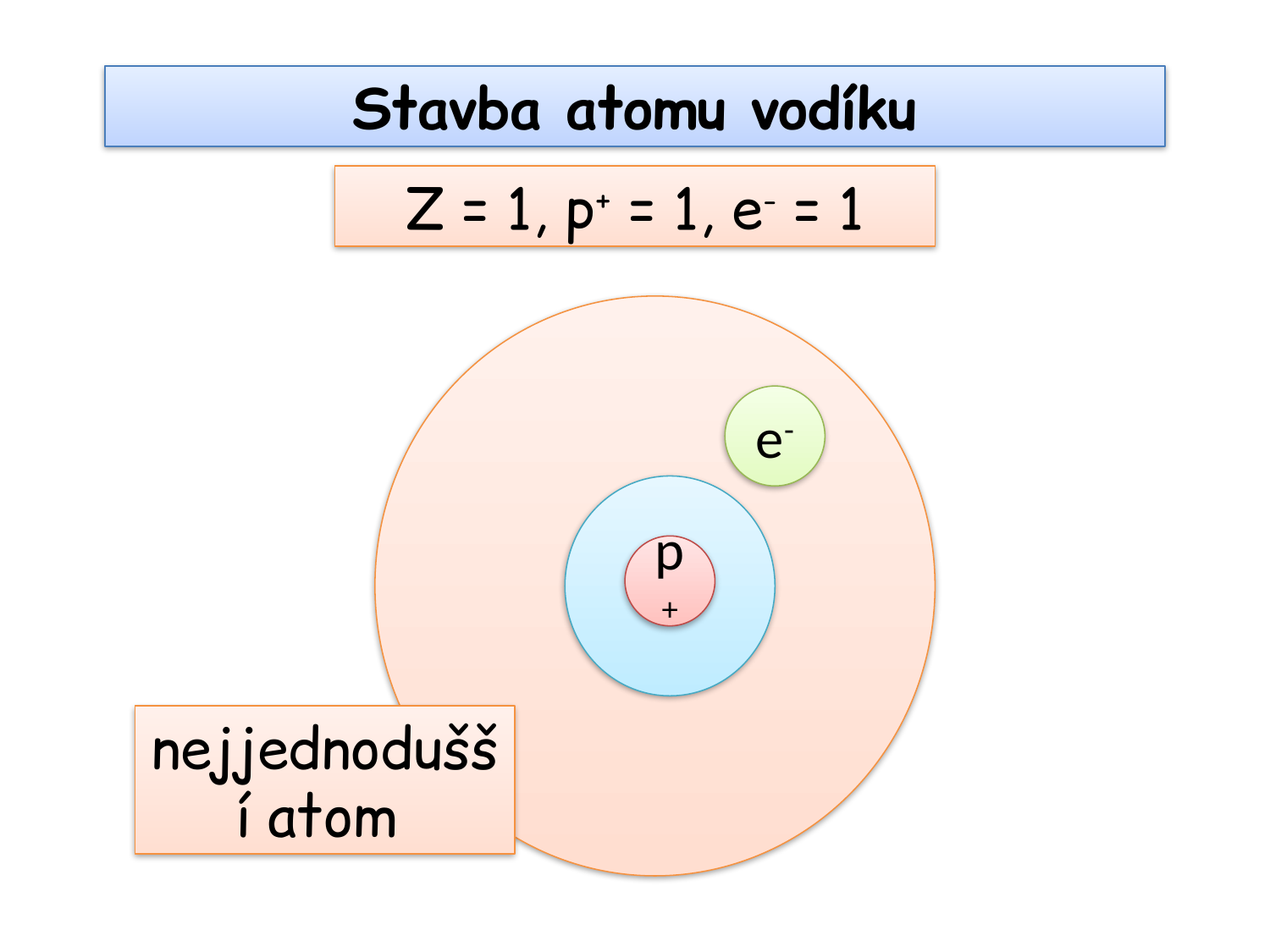

Stavba atomu vodíku
Z = 1, p+ = 1, e- = 1

e-

p+
nejjednodušší atom